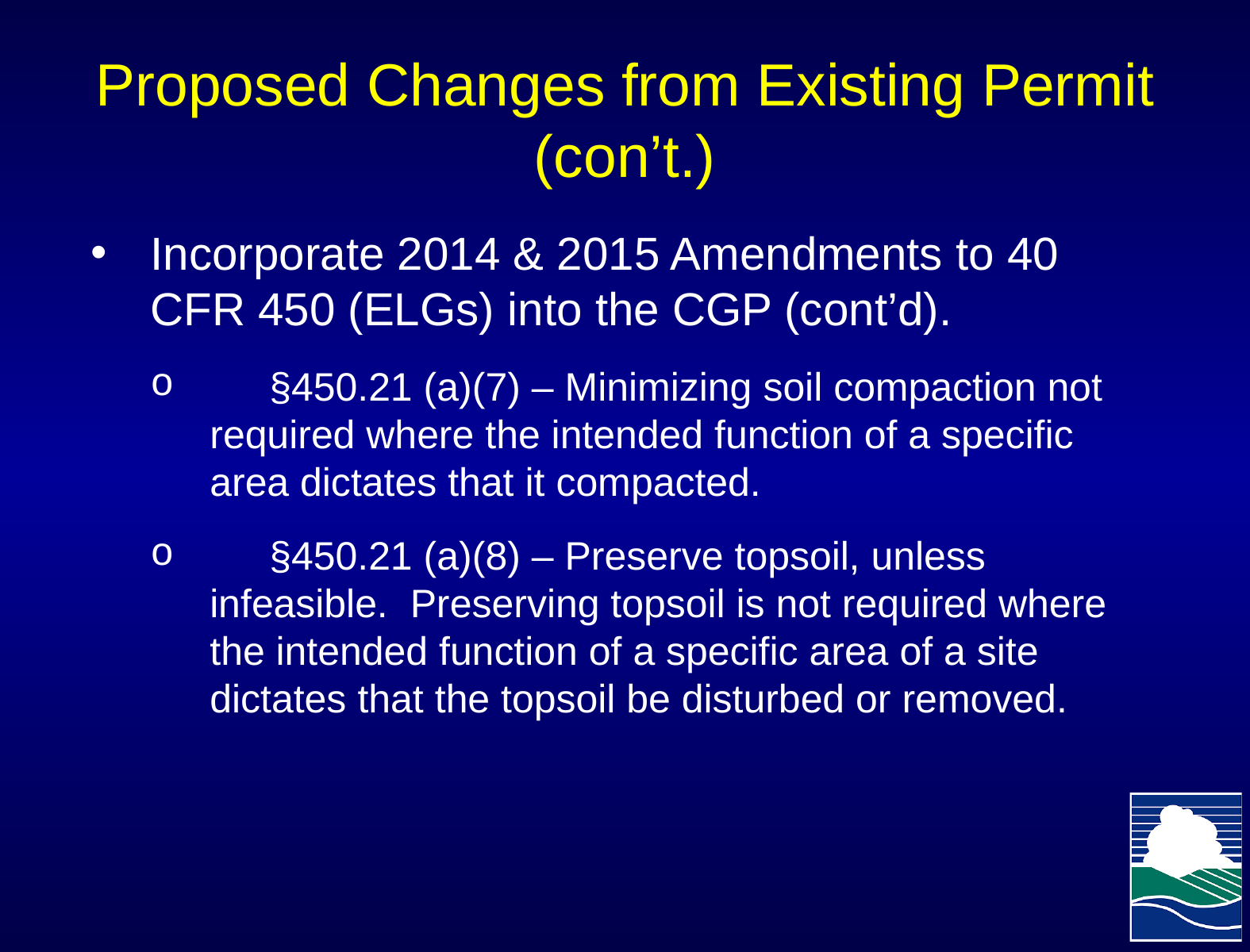

# Proposed Changes from Existing Permit (con’t.)

Incorporate 2014 & 2015 Amendments to 40 CFR 450 (ELGs) into the CGP (cont’d).

	§450.21 (a)(7) – Minimizing soil compaction not required where the intended function of a specific area dictates that it compacted.

	§450.21 (a)(8) – Preserve topsoil, unless infeasible.  Preserving topsoil is not required where the intended function of a specific area of a site dictates that the topsoil be disturbed or removed.